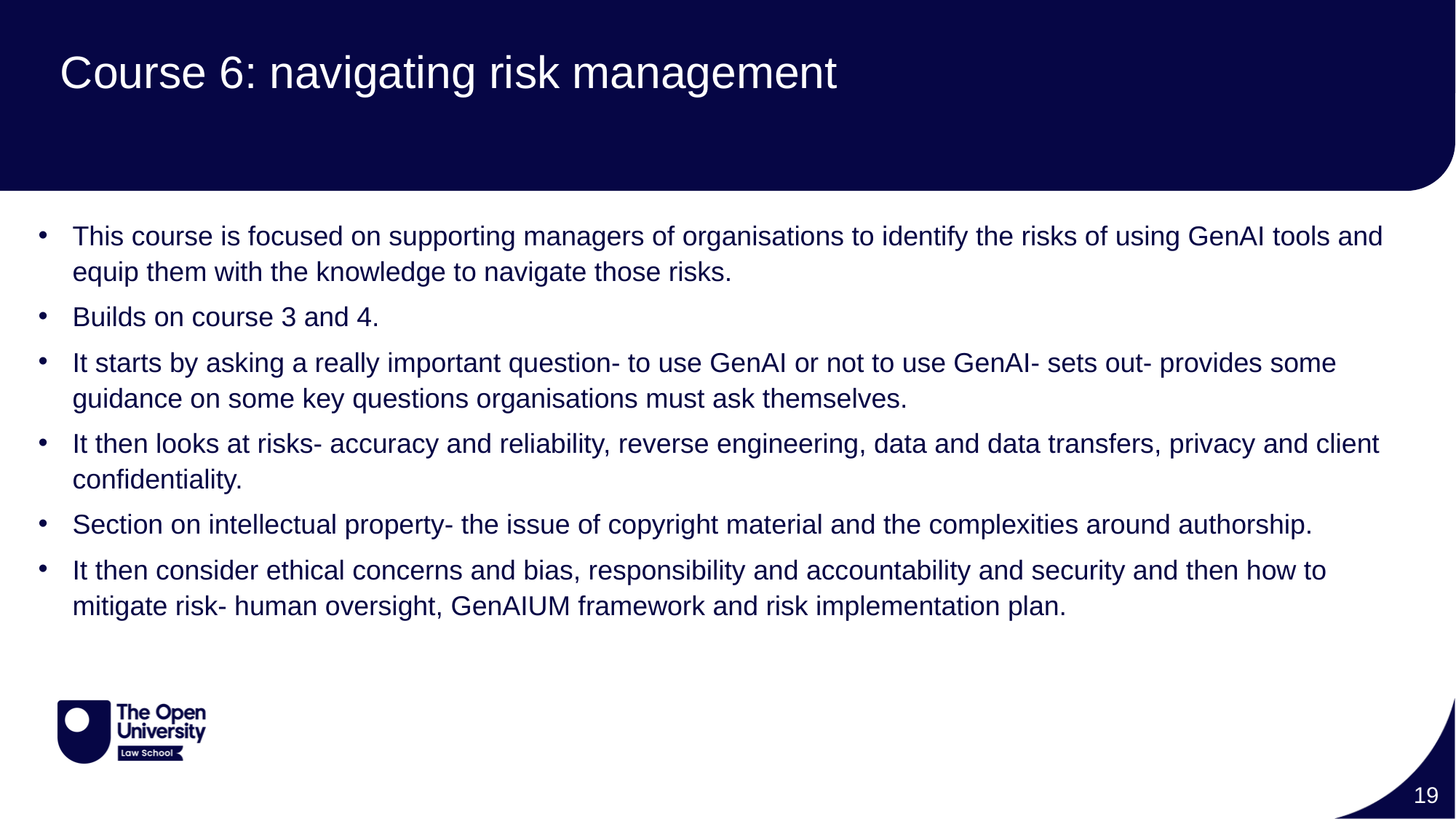

# Course 6: navigating risk management
This course is focused on supporting managers of organisations to identify the risks of using GenAI tools and equip them with the knowledge to navigate those risks.
Builds on course 3 and 4.
It starts by asking a really important question- to use GenAI or not to use GenAI- sets out- provides some guidance on some key questions organisations must ask themselves.
It then looks at risks- accuracy and reliability, reverse engineering, data and data transfers, privacy and client confidentiality.
Section on intellectual property- the issue of copyright material and the complexities around authorship.
It then consider ethical concerns and bias, responsibility and accountability and security and then how to mitigate risk- human oversight, GenAIUM framework and risk implementation plan.